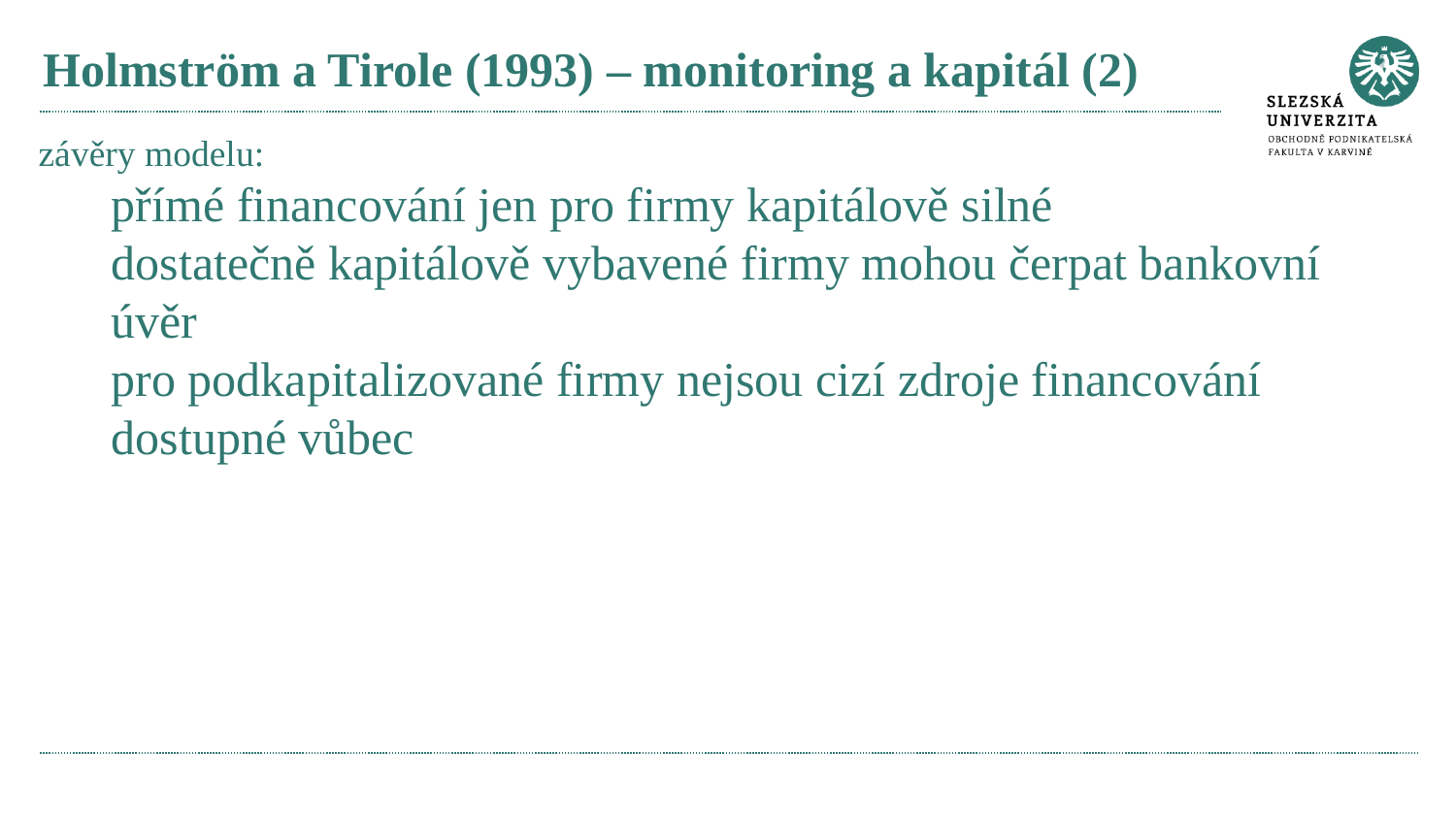

# Holmström a Tirole (1993) – monitoring a kapitál (2)
závěry modelu:
přímé financování jen pro firmy kapitálově silné
dostatečně kapitálově vybavené firmy mohou čerpat bankovní úvěr
pro podkapitalizované firmy nejsou cizí zdroje financování dostupné vůbec